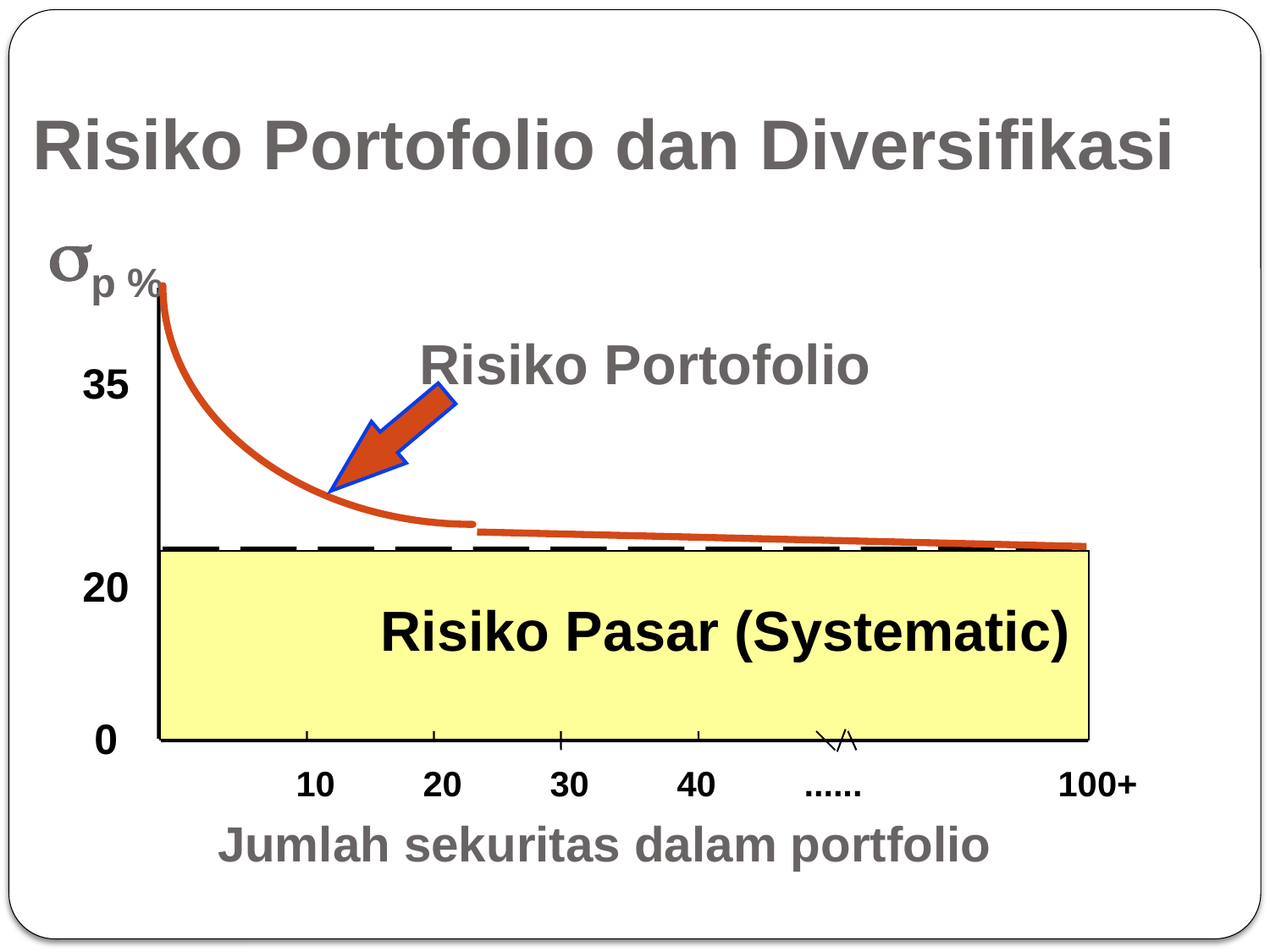

Risiko Portofolio dan Diversifikasi
σp %

35

20

0

Risiko Portofolio

Risiko Pasar (Systematic)

10	20	30	40	......		100+
Jumlah sekuritas dalam portfolio